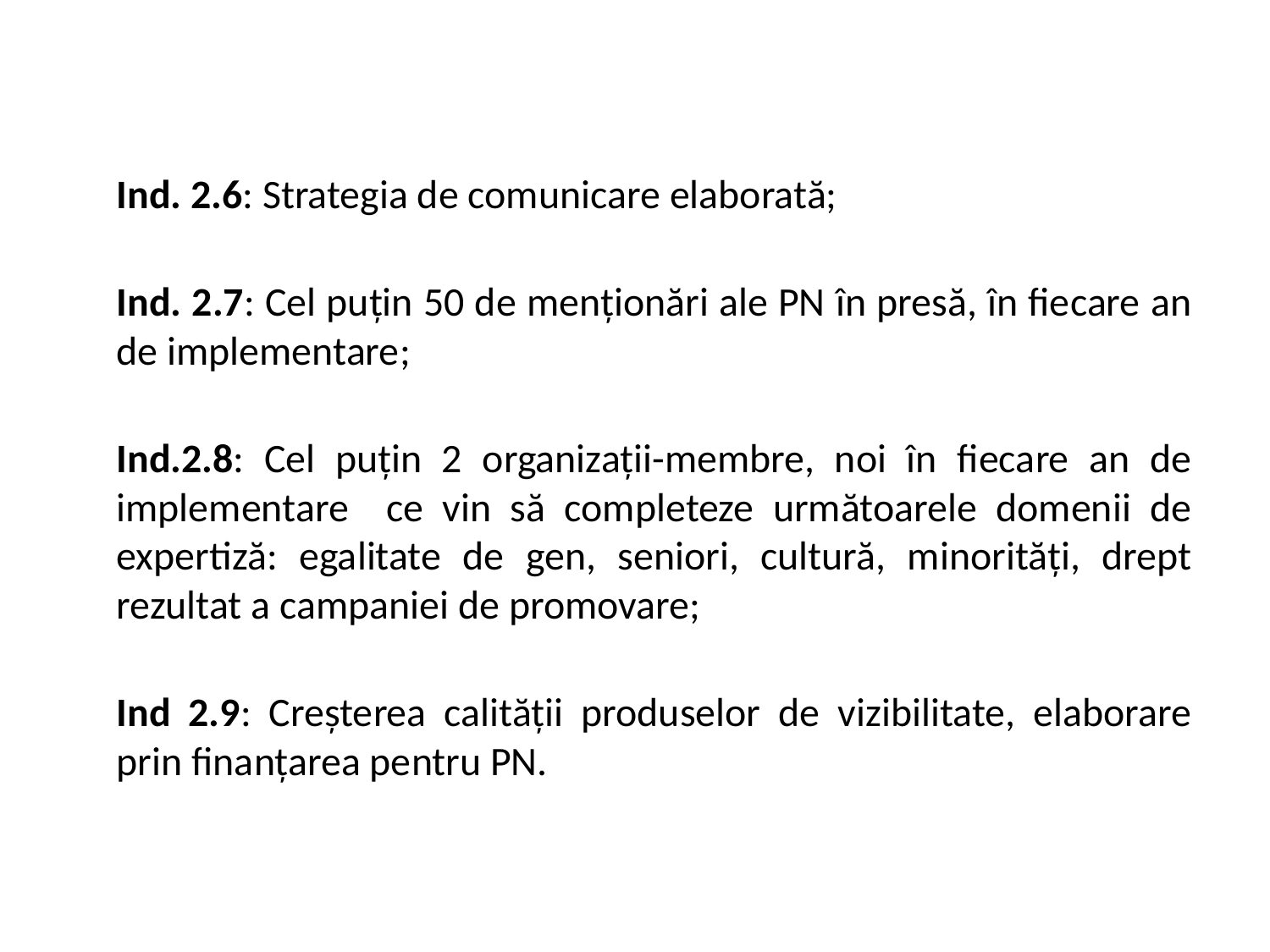

Ind. 2.6: Strategia de comunicare elaborată;

Ind. 2.7: Cel puțin 50 de menționări ale PN în presă, în fiecare an de implementare;

Ind.2.8: Cel puțin 2 organizații-membre, noi în fiecare an de implementare  ce vin să completeze următoarele domenii de expertiză: egalitate de gen, seniori, cultură, minorități, drept rezultat a campaniei de promovare;

Ind 2.9: Creșterea calității produselor de vizibilitate, elaborare prin finanțarea pentru PN.